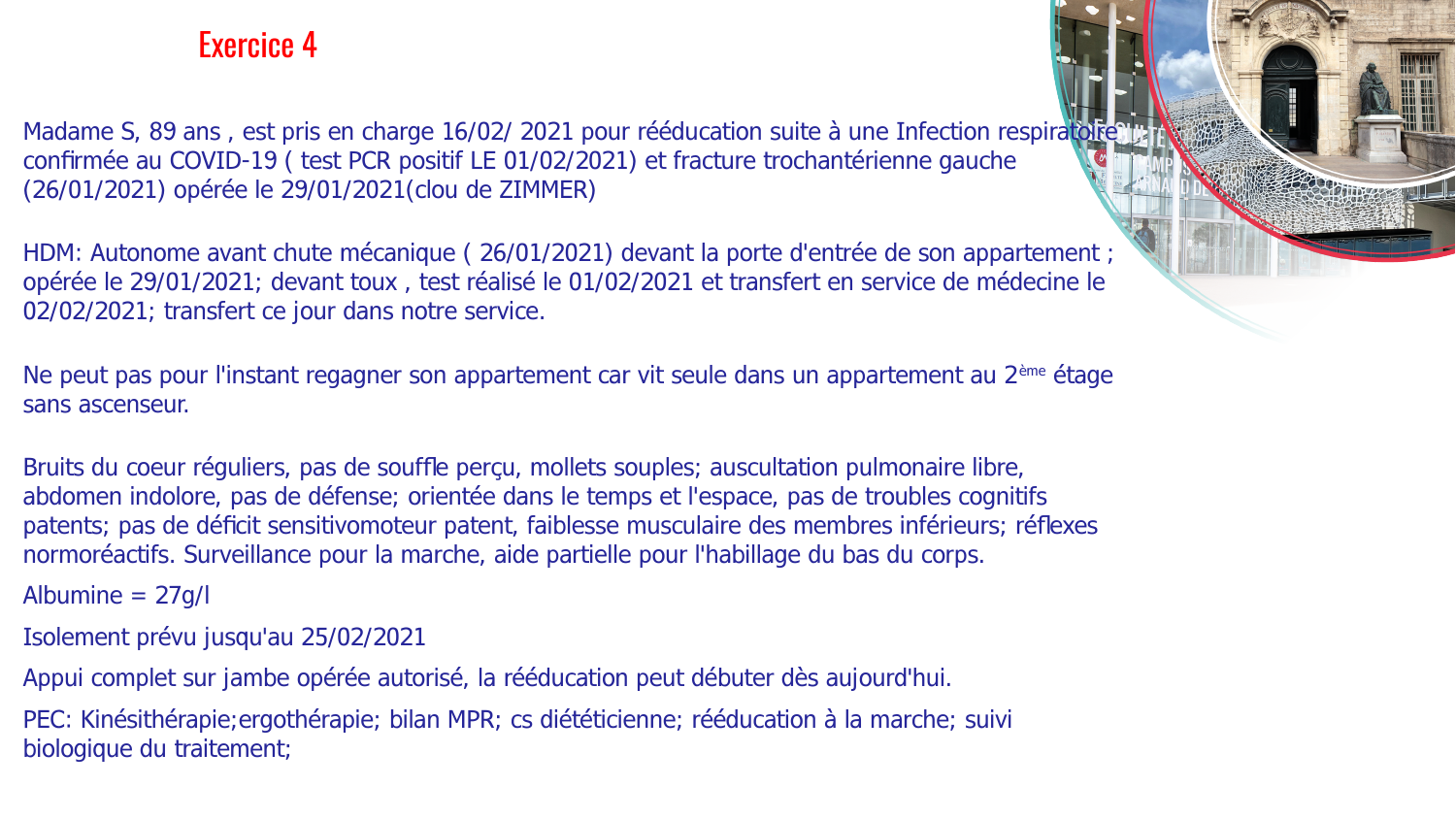

# Exercice 4
Madame S, 89 ans , est pris en charge 16/02/ 2021 pour rééducation suite à une Infection respiratoire confirmée au COVID-19 ( test PCR positif LE 01/02/2021) et fracture trochantérienne gauche (26/01/2021) opérée le 29/01/2021(clou de ZIMMER)
HDM: Autonome avant chute mécanique ( 26/01/2021) devant la porte d'entrée de son appartement ; opérée le 29/01/2021; devant toux , test réalisé le 01/02/2021 et transfert en service de médecine le 02/02/2021; transfert ce jour dans notre service.
Ne peut pas pour l'instant regagner son appartement car vit seule dans un appartement au 2ème étage sans ascenseur.
Bruits du coeur réguliers, pas de souffle perçu, mollets souples; auscultation pulmonaire libre, abdomen indolore, pas de défense; orientée dans le temps et l'espace, pas de troubles cognitifs patents; pas de déficit sensitivomoteur patent, faiblesse musculaire des membres inférieurs; réflexes normoréactifs. Surveillance pour la marche, aide partielle pour l'habillage du bas du corps.
Albumine = 27g/l
Isolement prévu jusqu'au 25/02/2021
Appui complet sur jambe opérée autorisé, la rééducation peut débuter dès aujourd'hui.
PEC: Kinésithérapie;ergothérapie; bilan MPR; cs diététicienne; rééducation à la marche; suivi biologique du traitement;